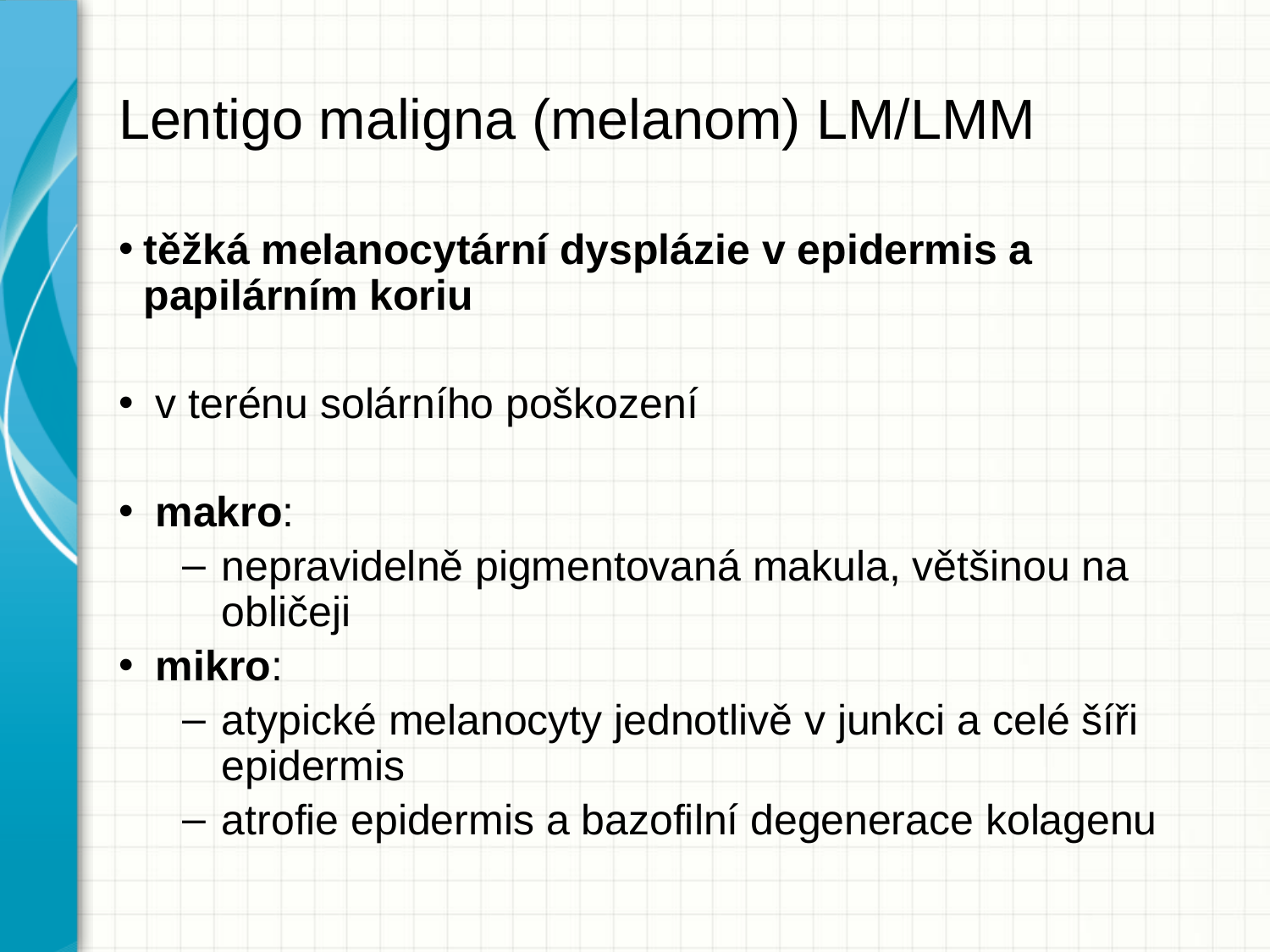

# Lentigo maligna (melanom) LM/LMM
těžká melanocytární dysplázie v epidermis a papilárním koriu

 v terénu solárního poškození

 makro:
nepravidelně pigmentovaná makula, většinou na obličeji
 mikro:
atypické melanocyty jednotlivě v junkci a celé šíři epidermis
atrofie epidermis a bazofilní degenerace kolagenu